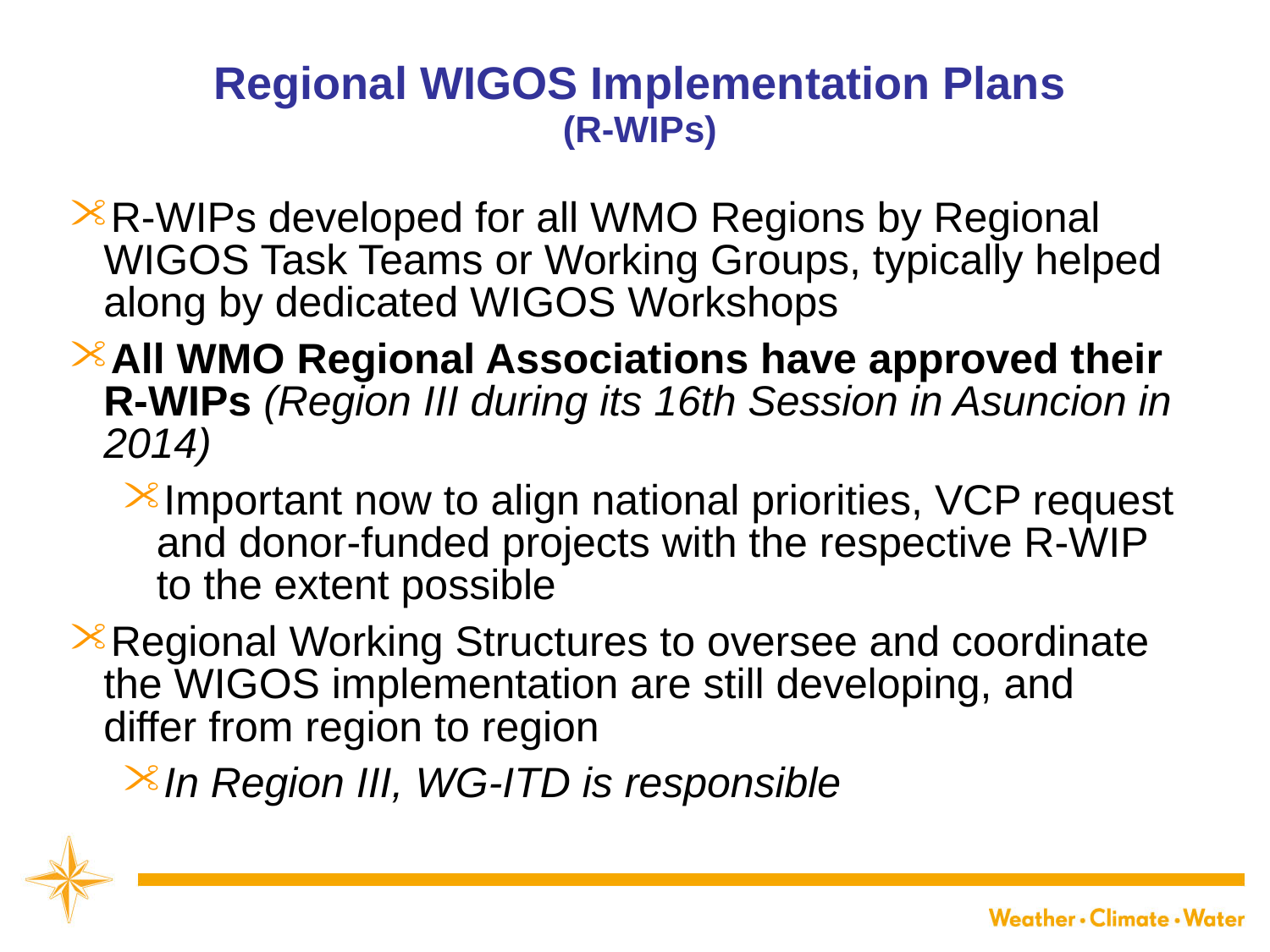

# Regional WIGOS Implementation Plans
(R-WIPs)
R-WIPs developed for all WMO Regions by Regional WIGOS Task Teams or Working Groups, typically helped along by dedicated WIGOS Workshops
All WMO Regional Associations have approved their R-WIPs (Region III during its 16th Session in Asuncion in 2014)
Important now to align national priorities, VCP request and donor-funded projects with the respective R-WIP to the extent possible
Regional Working Structures to oversee and coordinate the WIGOS implementation are still developing, and differ from region to region
In Region III, WG-ITD is responsible